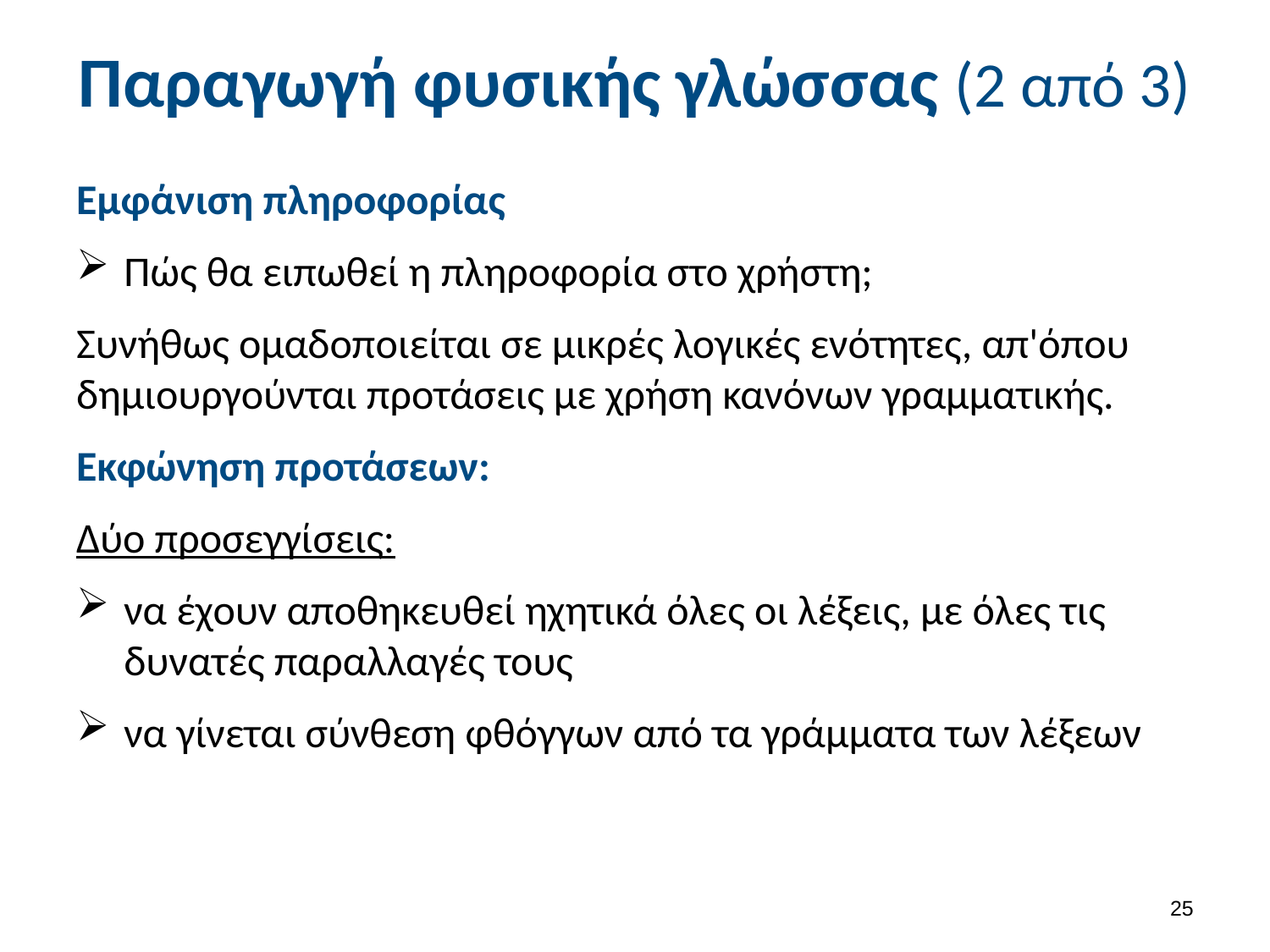

# Παραγωγή φυσικής γλώσσας (2 από 3)
Εμφάνιση πληροφορίας
Πώς θα ειπωθεί η πληροφορία στο χρήστη;
Συνήθως ομαδοποιείται σε μικρές λογικές ενότητες, απ'όπου δημιουργούνται προτάσεις με χρήση κανόνων γραμματικής.
Εκφώνηση προτάσεων:
Δύο προσεγγίσεις:
να έχουν αποθηκευθεί ηχητικά όλες οι λέξεις, με όλες τις δυνατές παραλλαγές τους
να γίνεται σύνθεση φθόγγων από τα γράμματα των λέξεων

25